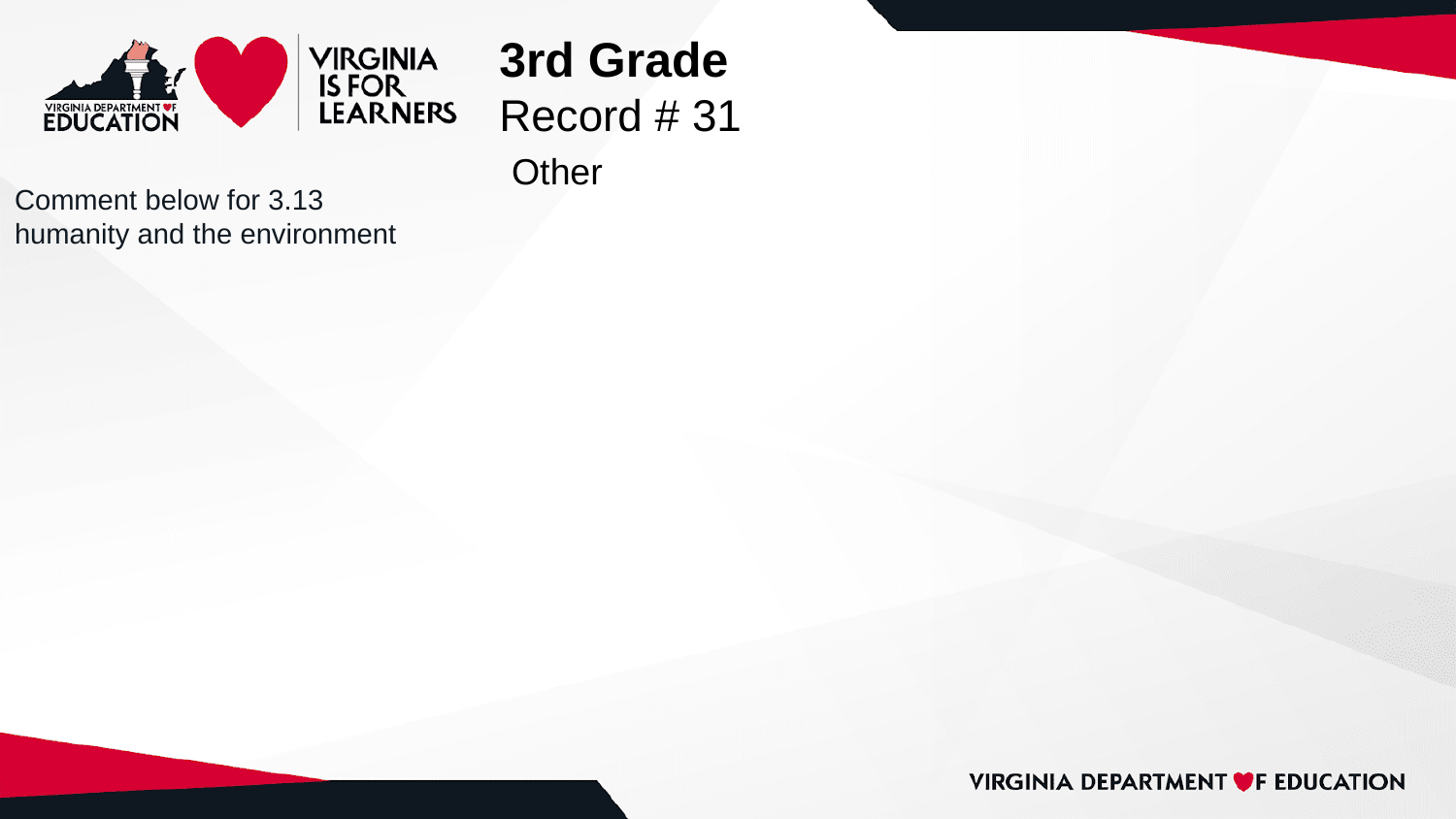

# 3rd Grade
Record # 31
 Other
Comment below for 3.13
humanity and the environment